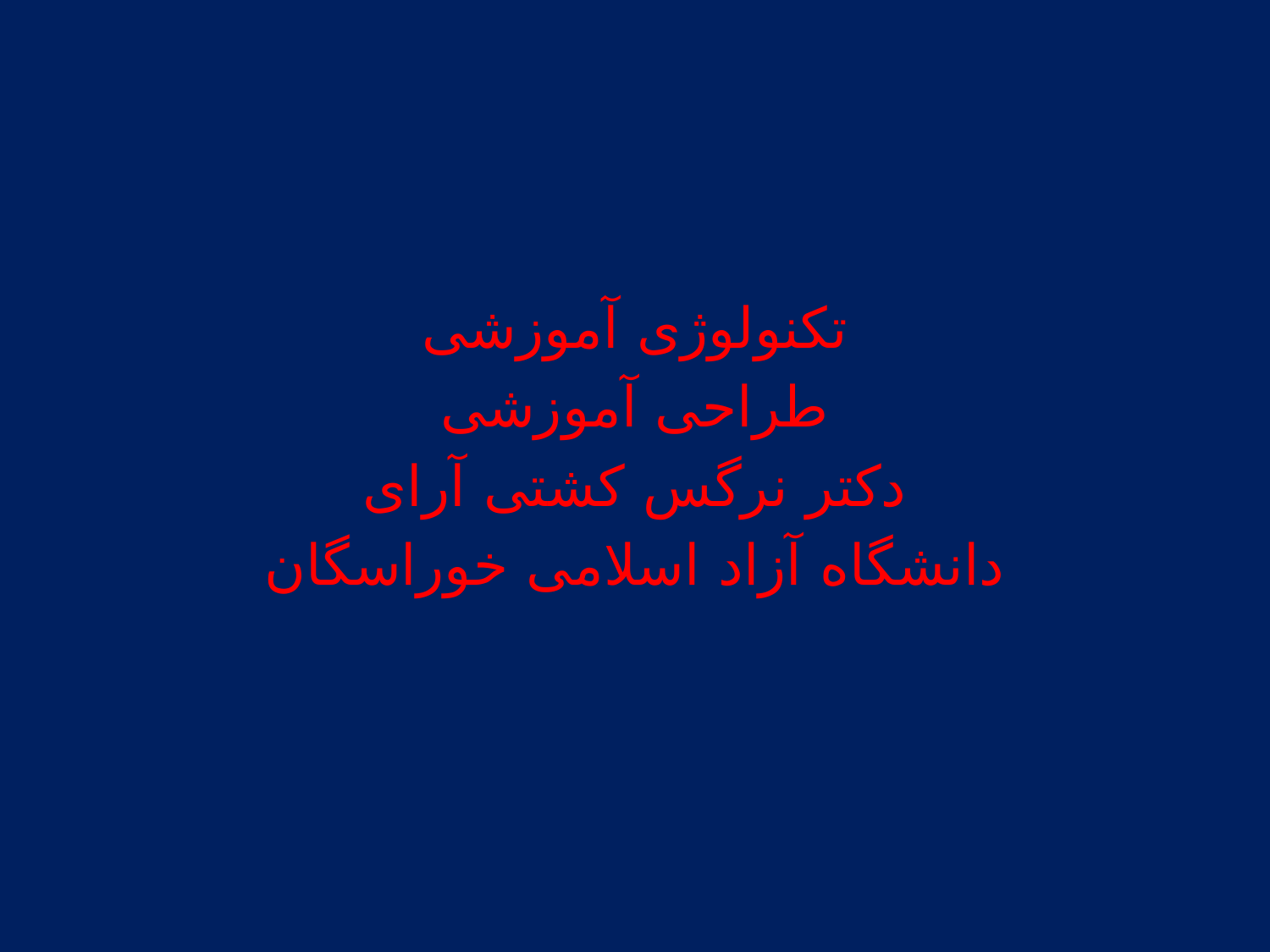

#
تکنولوژی آموزشی
طراحی آموزشی
دکتر نرگس کشتی آرای
دانشگاه آزاد اسلامی خوراسگان